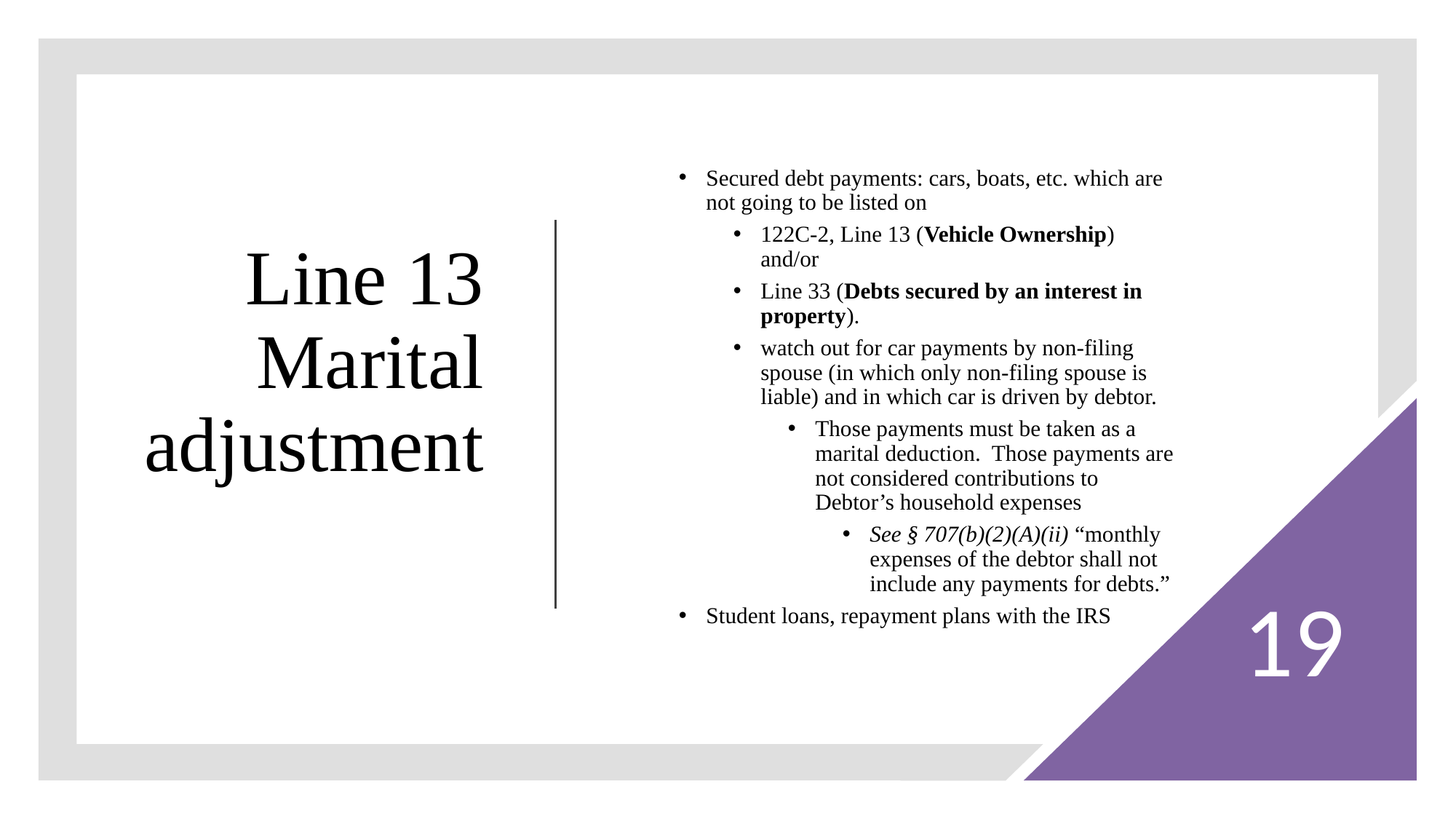

# Line 13 Marital adjustment
Secured debt payments: cars, boats, etc. which are not going to be listed on
122C-2, Line 13 (Vehicle Ownership) and/or
Line 33 (Debts secured by an interest in property).
watch out for car payments by non-filing spouse (in which only non-filing spouse is liable) and in which car is driven by debtor.
Those payments must be taken as a marital deduction.  Those payments are not considered contributions to Debtor’s household expenses
See § 707(b)(2)(A)(ii) “monthly expenses of the debtor shall not include any payments for debts.”
Student loans, repayment plans with the IRS

19